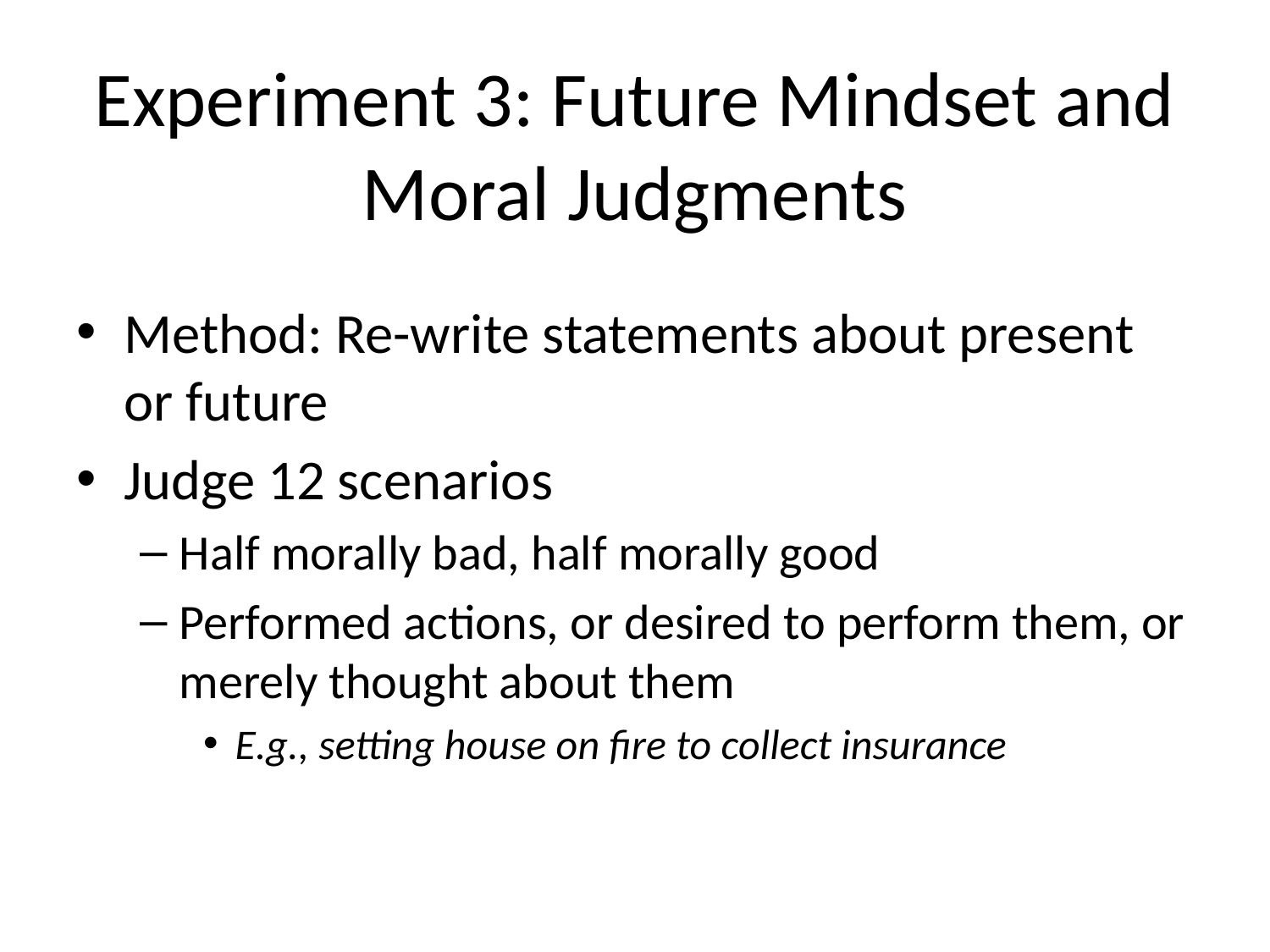

# Experiment 3: Future Mindset and Moral Judgments
Method: Re-write statements about present or future
Judge 12 scenarios
Half morally bad, half morally good
Performed actions, or desired to perform them, or merely thought about them
E.g., setting house on fire to collect insurance